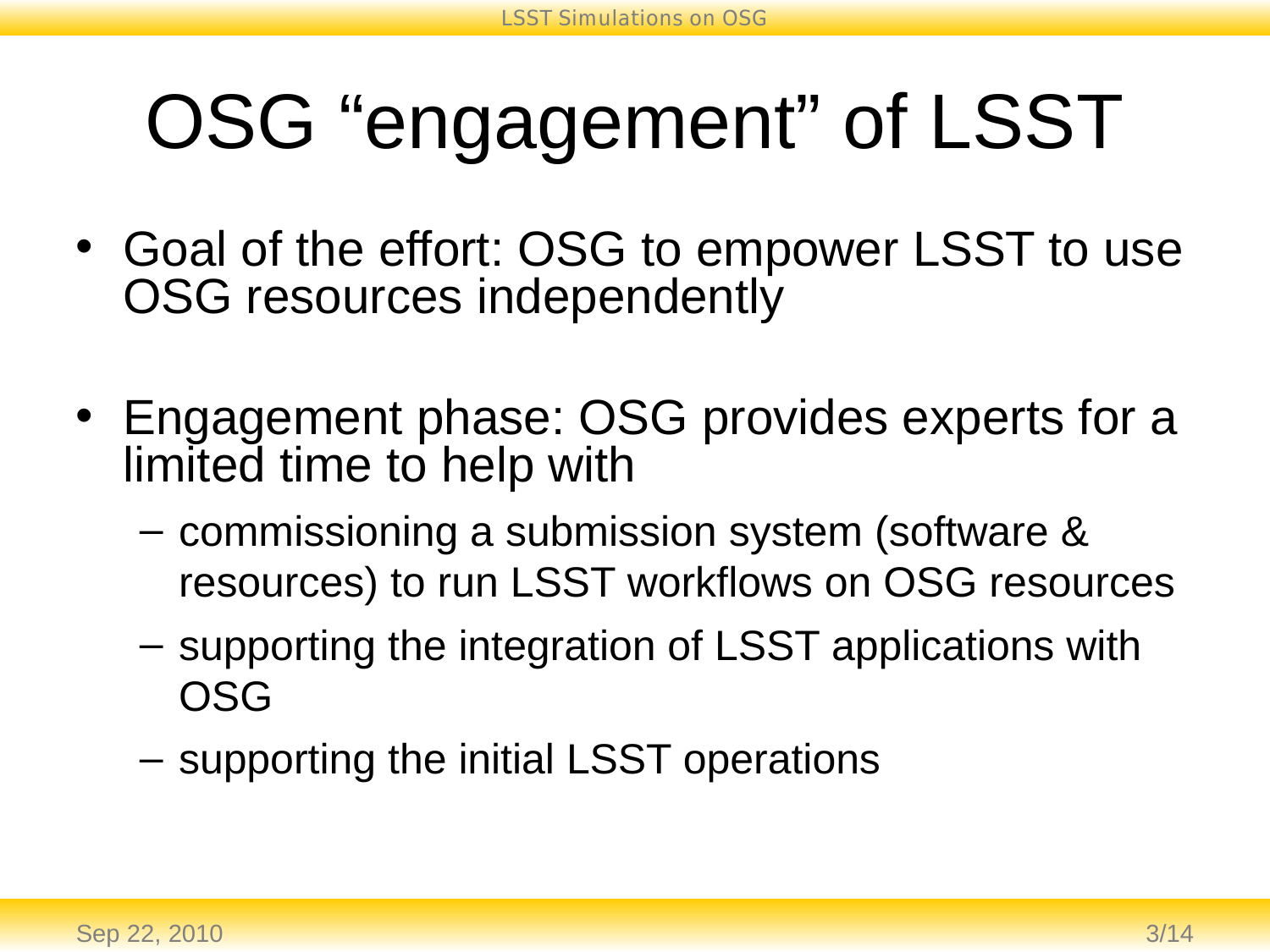

OSG “engagement” of LSST
Goal of the effort: OSG to empower LSST to use OSG resources independently

Engagement phase: OSG provides experts for a limited time to help with
commissioning a submission system (software & resources) to run LSST workflows on OSG resources
supporting the integration of LSST applications with OSG
supporting the initial LSST operations